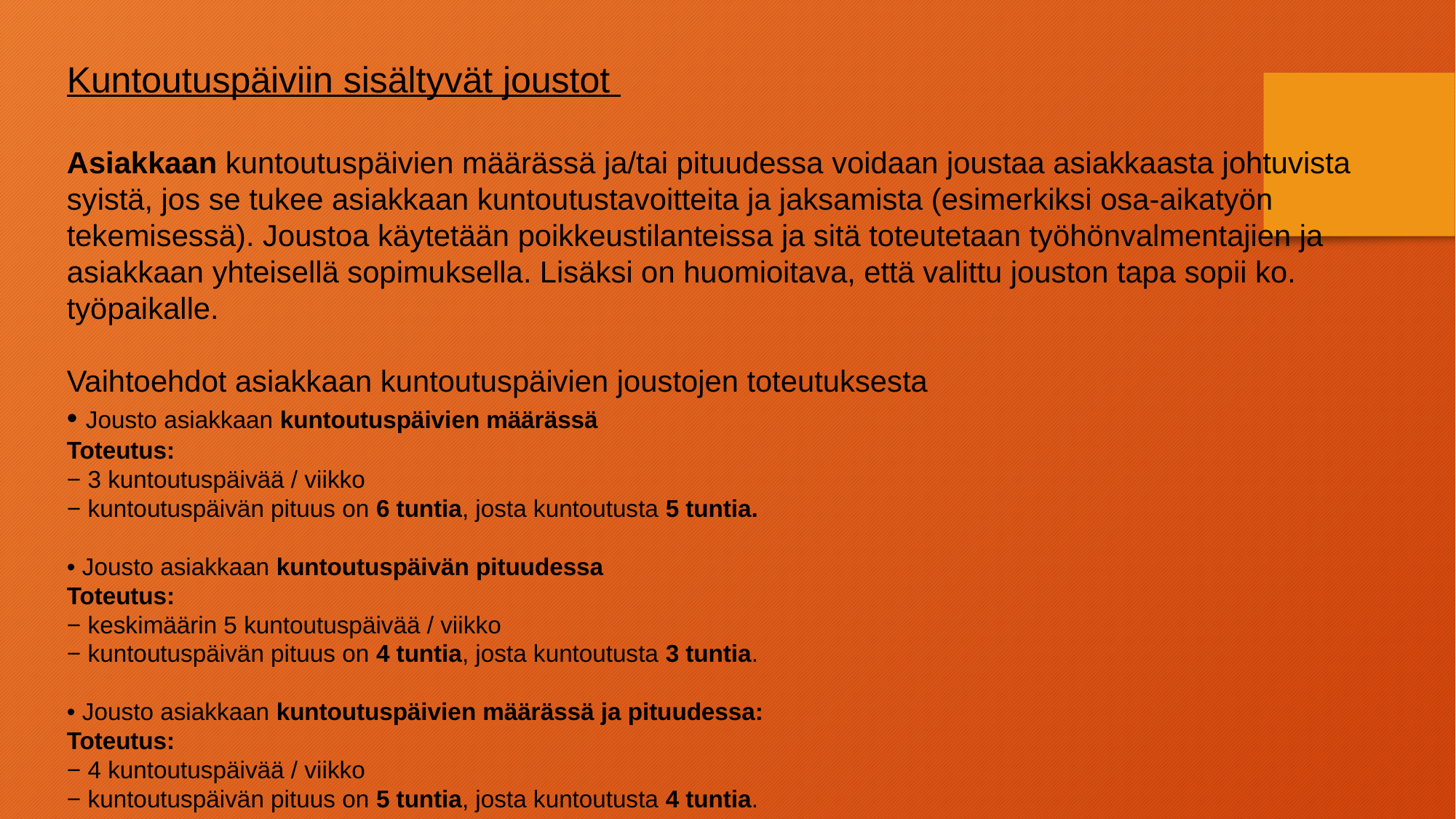

Kuntoutuspäiviin sisältyvät joustot

Asiakkaan kuntoutuspäivien määrässä ja/tai pituudessa voidaan joustaa asiakkaasta johtuvista syistä, jos se tukee asiakkaan kuntoutustavoitteita ja jaksamista (esimerkiksi osa-aikatyön tekemisessä). Joustoa käytetään poikkeustilanteissa ja sitä toteutetaan työhönvalmentajien ja asiakkaan yhteisellä sopimuksella. Lisäksi on huomioitava, että valittu jouston tapa sopii ko. työpaikalle.

Vaihtoehdot asiakkaan kuntoutuspäivien joustojen toteutuksesta
• Jousto asiakkaan kuntoutuspäivien määrässä
Toteutus:
− 3 kuntoutuspäivää / viikko
− kuntoutuspäivän pituus on 6 tuntia, josta kuntoutusta 5 tuntia.

• Jousto asiakkaan kuntoutuspäivän pituudessa
Toteutus:
− keskimäärin 5 kuntoutuspäivää / viikko
− kuntoutuspäivän pituus on 4 tuntia, josta kuntoutusta 3 tuntia.

• Jousto asiakkaan kuntoutuspäivien määrässä ja pituudessa:
Toteutus:
− 4 kuntoutuspäivää / viikko
− kuntoutuspäivän pituus on 5 tuntia, josta kuntoutusta 4 tuntia.